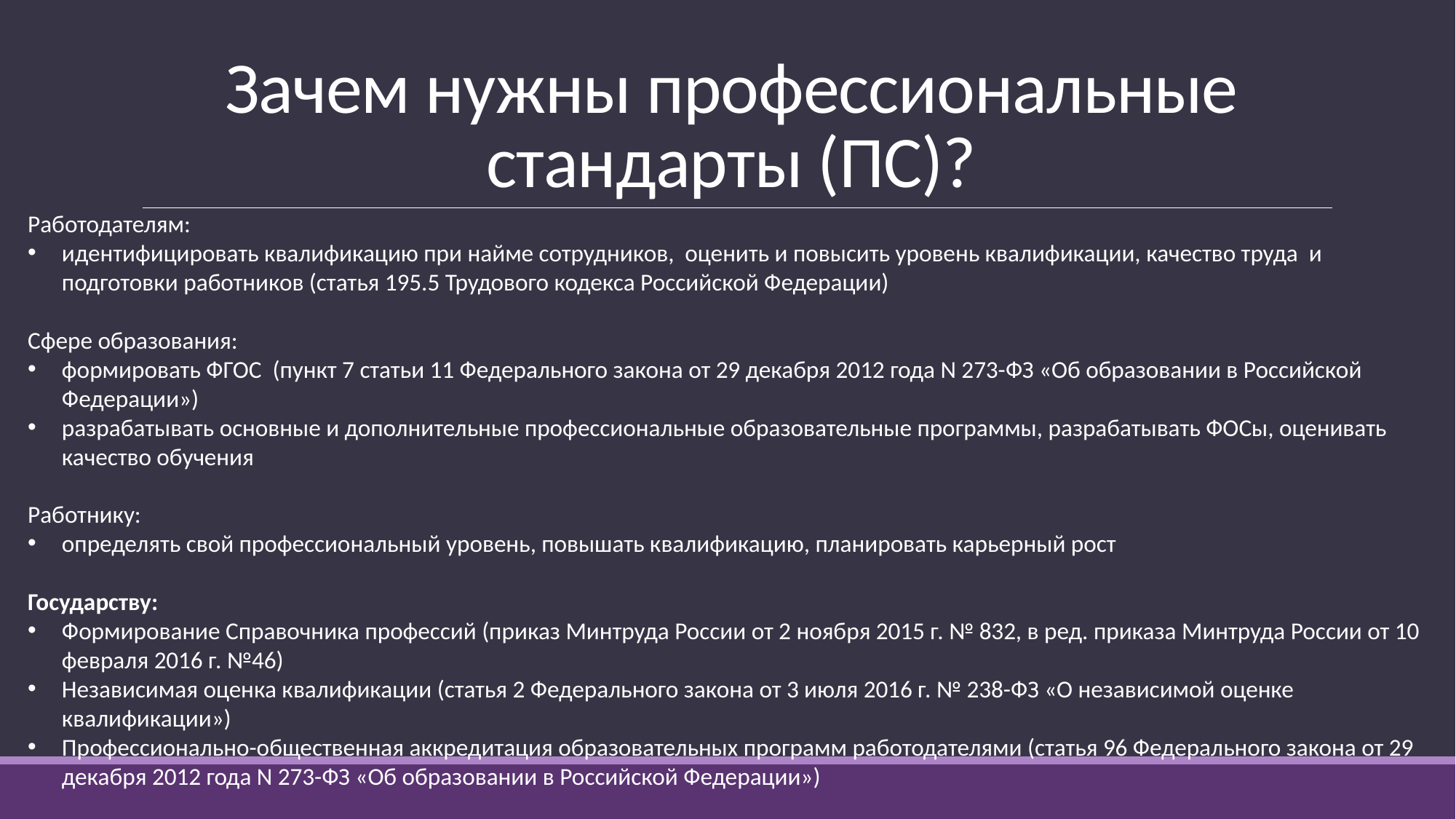

# Зачем нужны профессиональные стандарты (ПС)?
Работодателям:
идентифицировать квалификацию при найме сотрудников,  оценить и повысить уровень квалификации, качество труда  и подготовки работников (статья 195.5 Трудового кодекса Российской Федерации)

Сфере образования:
формировать ФГОС  (пункт 7 статьи 11 Федерального закона от 29 декабря 2012 года N 273-ФЗ «Об образовании в Российской Федерации»)
разрабатывать основные и дополнительные профессиональные образовательные программы, разрабатывать ФОСы, оценивать качество обучения

Работнику:
определять свой профессиональный уровень, повышать квалификацию, планировать карьерный рост

Государству:
Формирование Справочника профессий (приказ Минтруда России от 2 ноября 2015 г. № 832, в ред. приказа Минтруда России от 10 февраля 2016 г. №46)
Независимая оценка квалификации (статья 2 Федерального закона от 3 июля 2016 г. № 238-ФЗ «О независимой оценке квалификации»)
Профессионально-общественная аккредитация образовательных программ работодателями (статья 96 Федерального закона от 29 декабря 2012 года N 273-ФЗ «Об образовании в Российской Федерации»)